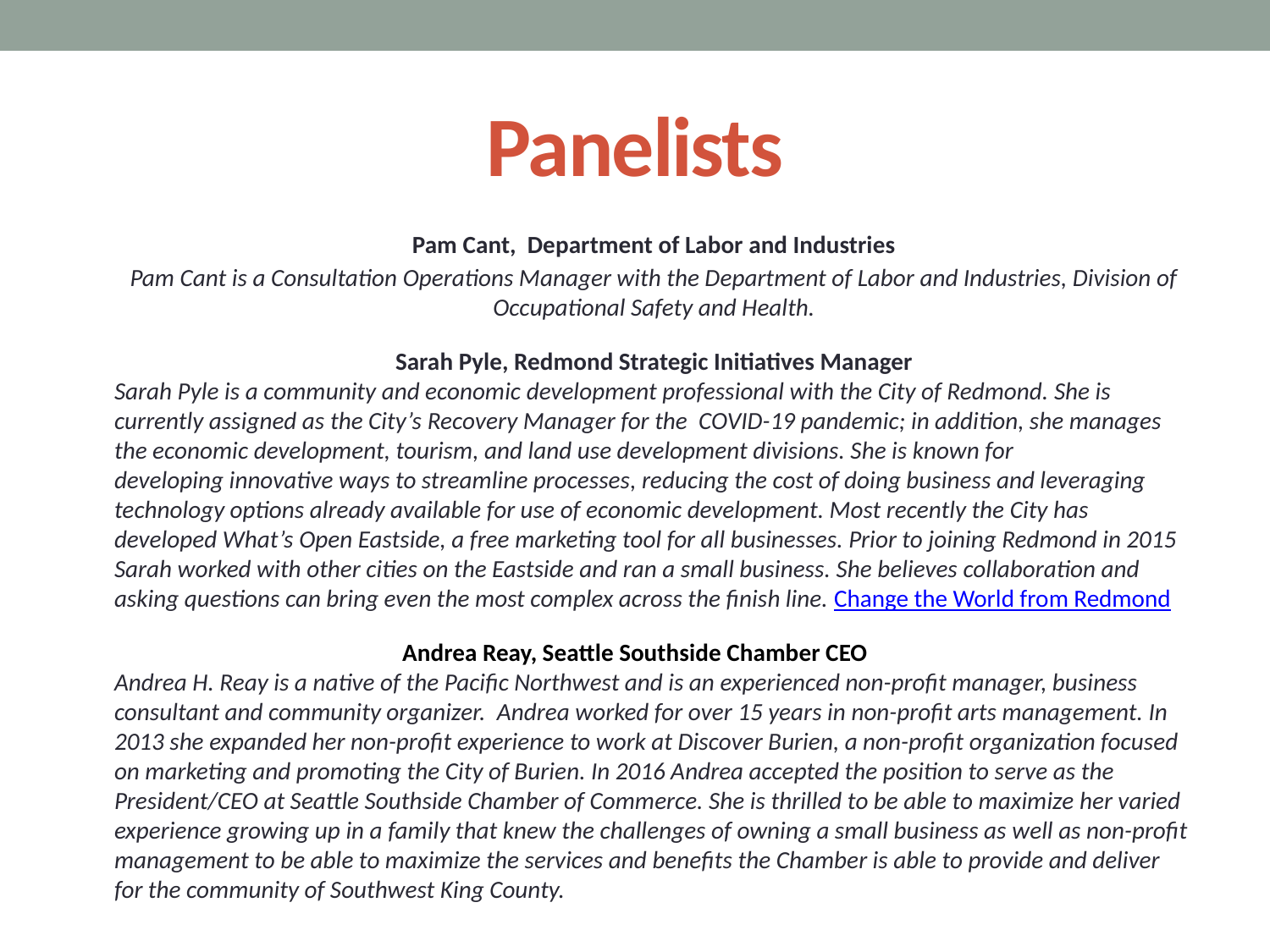

# Panelists
Pam Cant,  Department of Labor and Industries
Pam Cant is a Consultation Operations Manager with the Department of Labor and Industries, Division of Occupational Safety and Health.

Sarah Pyle, Redmond Strategic Initiatives Manager
Sarah Pyle is a community and economic development professional with the City of Redmond. She is currently assigned as the City’s Recovery Manager for the  COVID-19 pandemic; in addition, she manages the economic development, tourism, and land use development divisions. She is known for developing innovative ways to streamline processes, reducing the cost of doing business and leveraging technology options already available for use of economic development. Most recently the City has developed What’s Open Eastside, a free marketing tool for all businesses. Prior to joining Redmond in 2015 Sarah worked with other cities on the Eastside and ran a small business. She believes collaboration and asking questions can bring even the most complex across the finish line. Change the World from Redmond

Andrea Reay, Seattle Southside Chamber CEO
Andrea H. Reay is a native of the Pacific Northwest and is an experienced non-profit manager, business consultant and community organizer.  Andrea worked for over 15 years in non-profit arts management. In 2013 she expanded her non-profit experience to work at Discover Burien, a non-profit organization focused on marketing and promoting the City of Burien. In 2016 Andrea accepted the position to serve as the President/CEO at Seattle Southside Chamber of Commerce. She is thrilled to be able to maximize her varied experience growing up in a family that knew the challenges of owning a small business as well as non-profit management to be able to maximize the services and benefits the Chamber is able to provide and deliver for the community of Southwest King County.